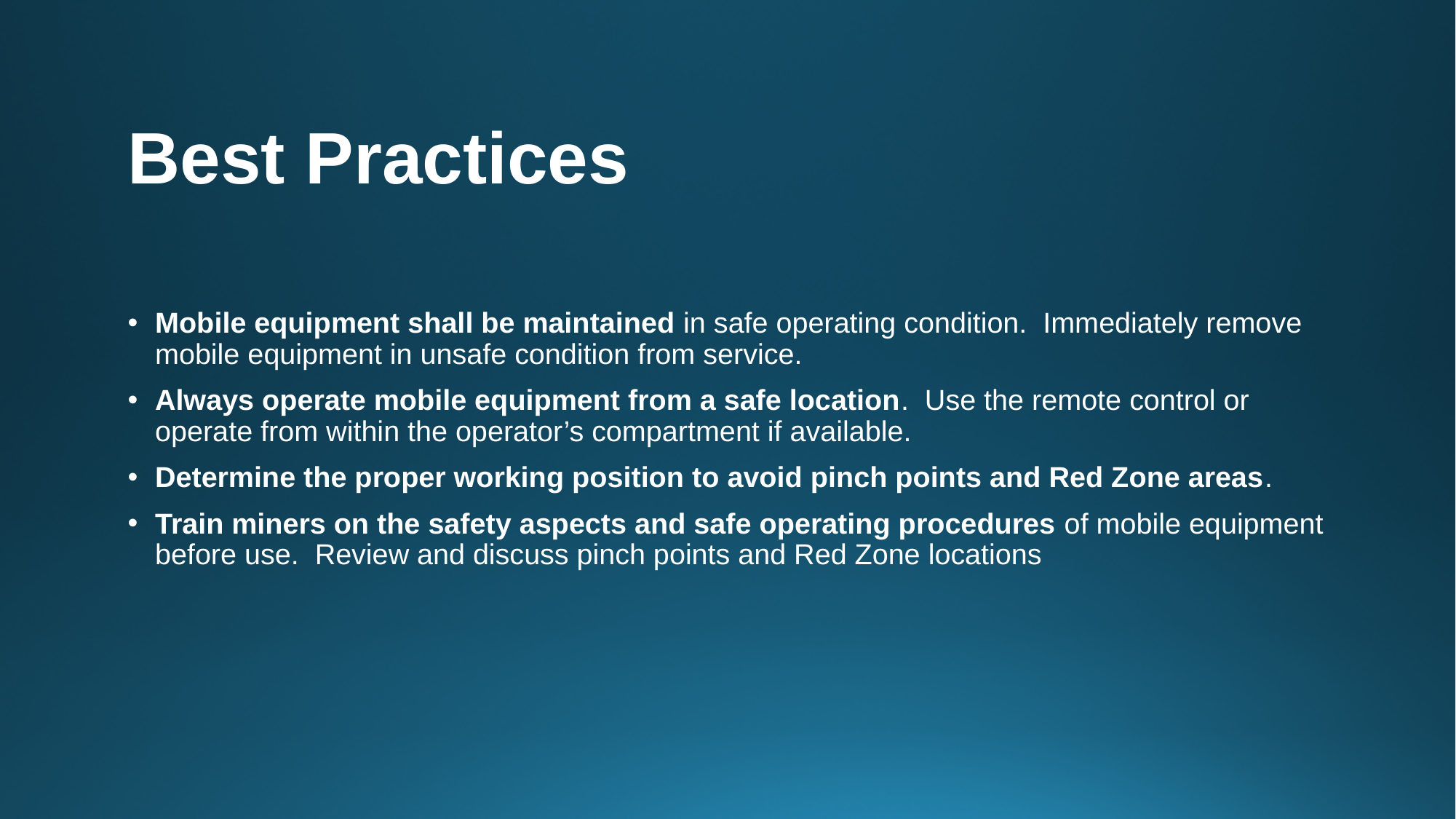

Best Practices

Mobile equipment shall be maintained in safe operating condition.  Immediately remove mobile equipment in unsafe condition from service.
Always operate mobile equipment from a safe location.  Use the remote control or operate from within the operator’s compartment if available.
Determine the proper working position to avoid pinch points and Red Zone areas.
Train miners on the safety aspects and safe operating procedures of mobile equipment before use.  Review and discuss pinch points and Red Zone locations